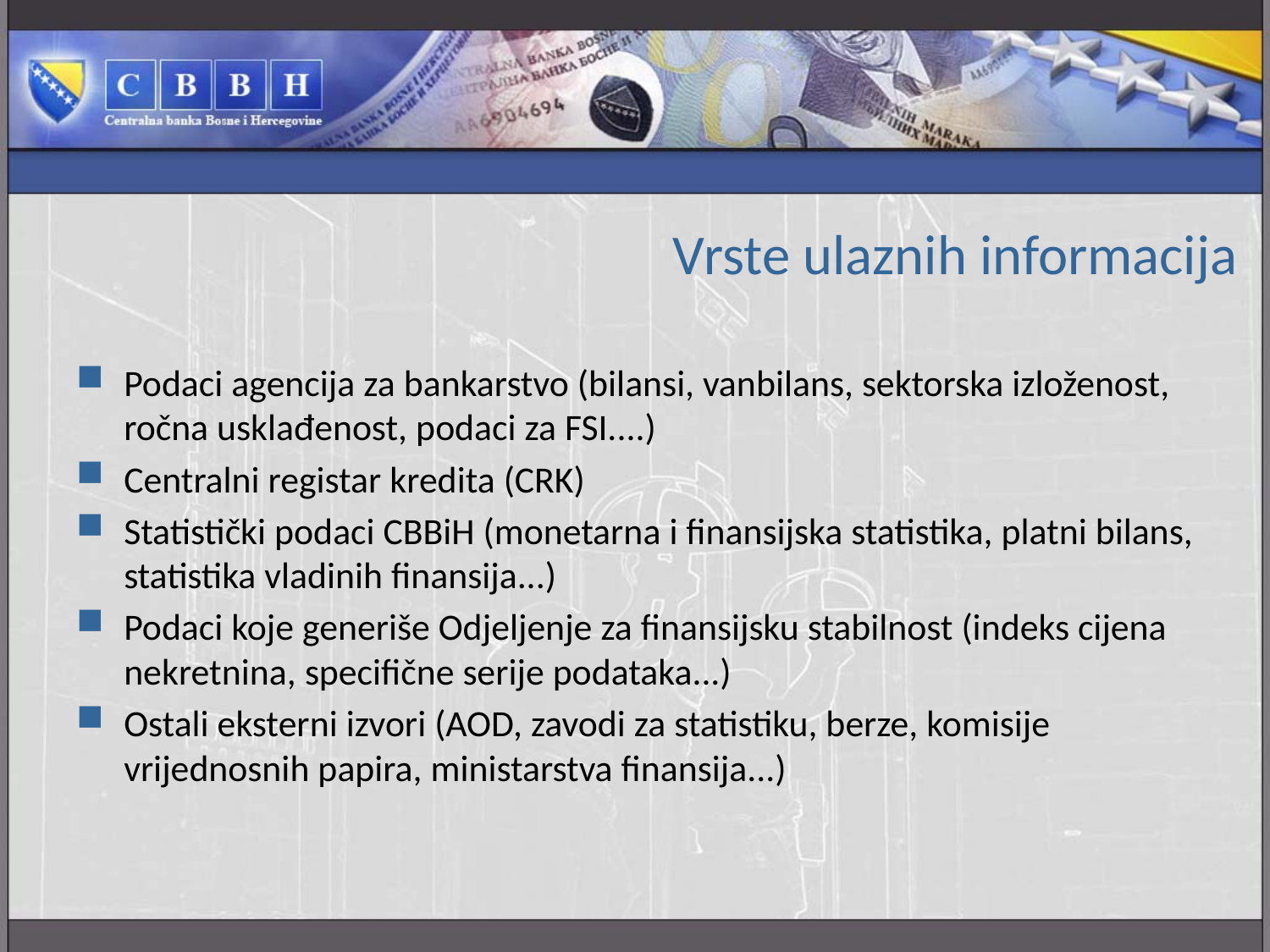

# Vrste ulaznih informacija
Podaci agencija za bankarstvo (bilansi, vanbilans, sektorska izloženost, ročna usklađenost, podaci za FSI....)
Centralni registar kredita (CRK)
Statistički podaci CBBiH (monetarna i finansijska statistika, platni bilans, statistika vladinih finansija...)
Podaci koje generiše Odjeljenje za finansijsku stabilnost (indeks cijena nekretnina, specifične serije podataka...)
Ostali eksterni izvori (AOD, zavodi za statistiku, berze, komisije vrijednosnih papira, ministarstva finansija...)